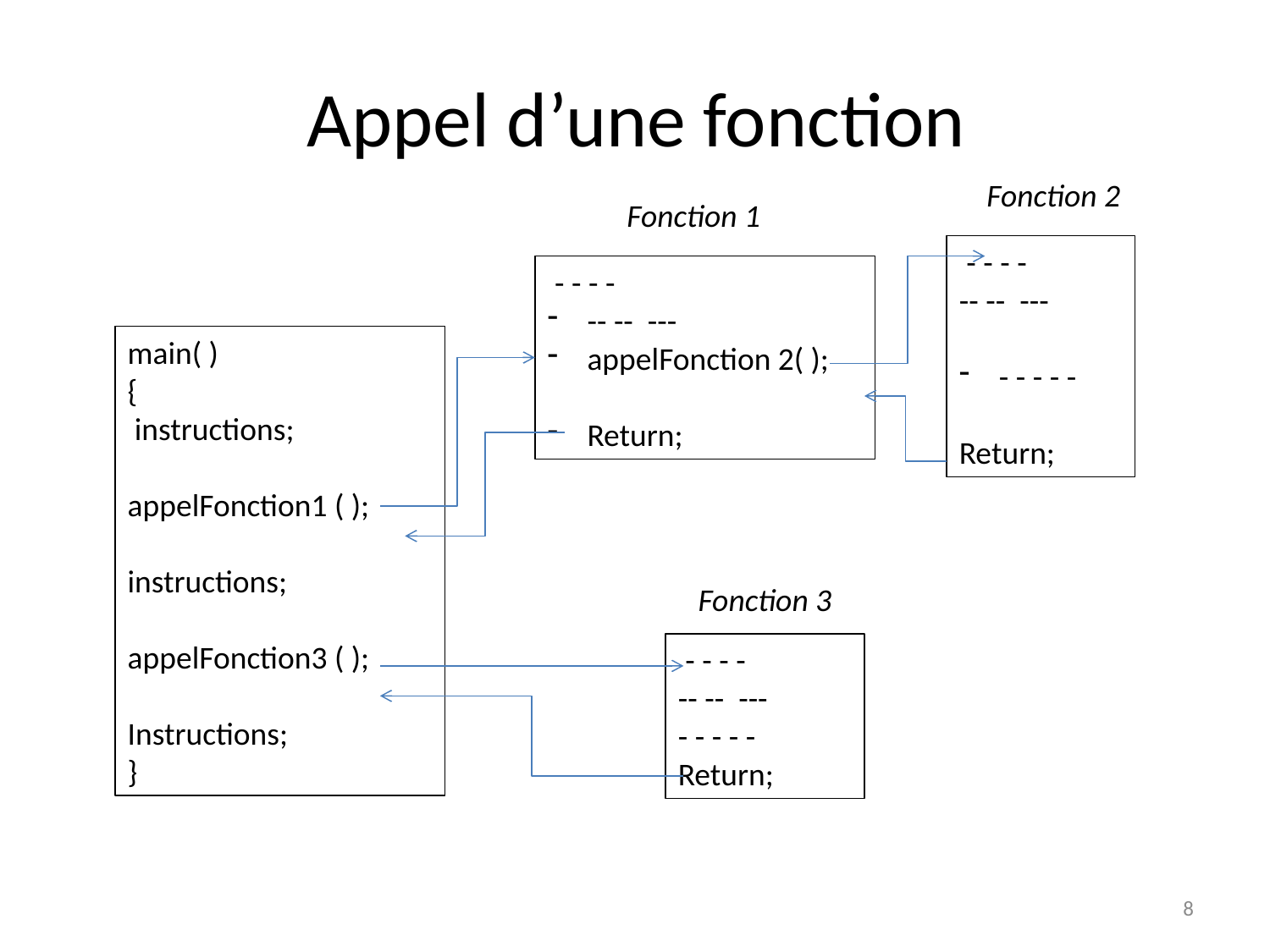

# Appel d’une fonction
Fonction 2
Fonction 1
 - - - -
-- --  ---

- - - - -

Return;
 - - - -
-- --  ---
appelFonction 2( );

Return;
main( )
{
 instructions;

appelFonction1 ( );

instructions;

appelFonction3 ( );

Instructions;
}
Fonction 3
 - - - -
-- --  ---
- - - - -
Return;
8